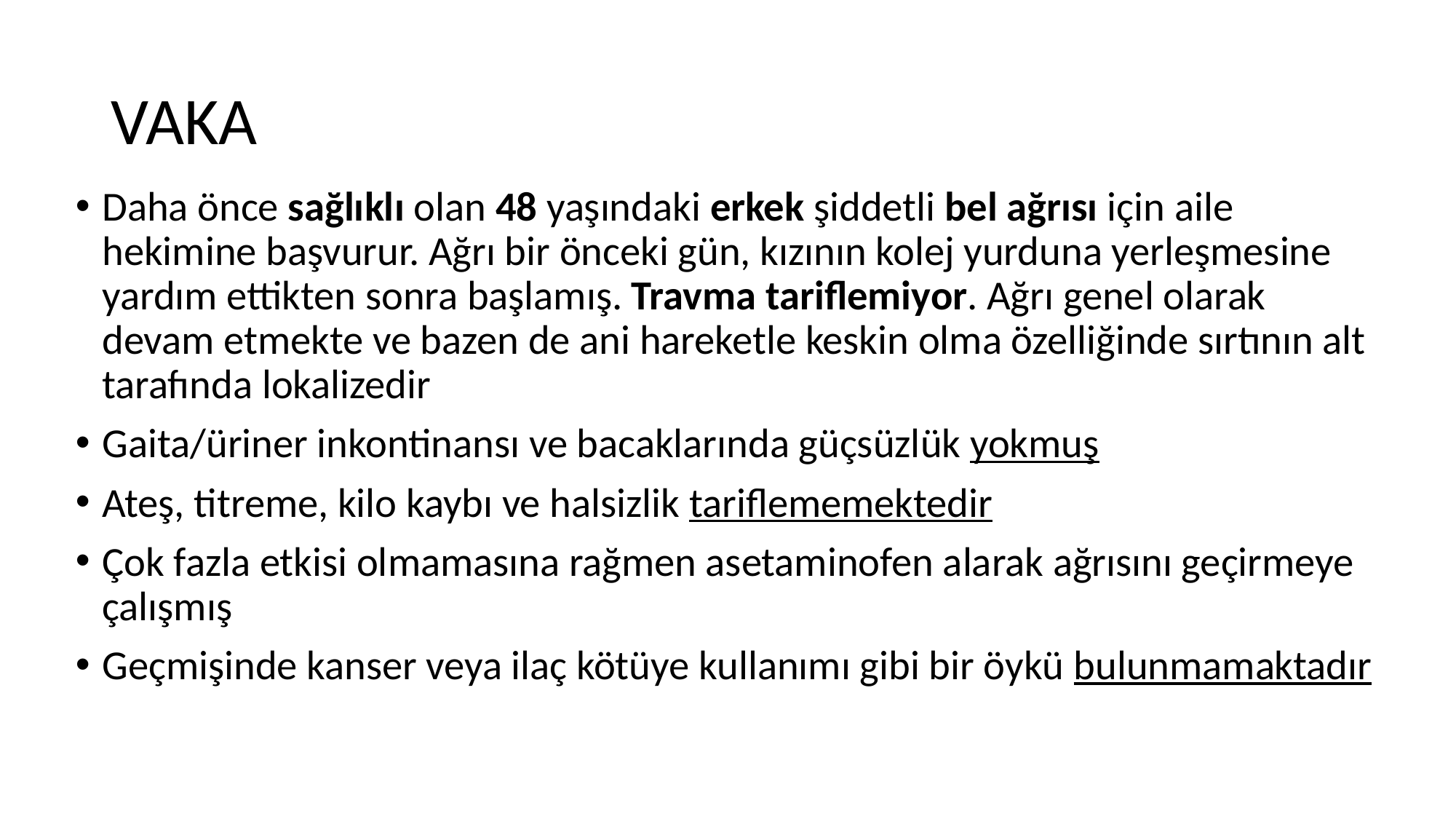

# VAKA
Daha önce sağlıklı olan 48 yaşındaki erkek şiddetli bel ağrısı için aile hekimine başvurur. Ağrı bir önceki gün, kızının kolej yurduna yerleşmesine yardım ettikten sonra başlamış. Travma tariflemiyor. Ağrı genel olarak devam etmekte ve bazen de ani hareketle keskin olma özelliğinde sırtının alt tarafında lokalizedir
Gaita/üriner inkontinansı ve bacaklarında güçsüzlük yokmuş
Ateş, titreme, kilo kaybı ve halsizlik tariflememektedir
Çok fazla etkisi olmamasına rağmen asetaminofen alarak ağrısını geçirmeye çalışmış
Geçmişinde kanser veya ilaç kötüye kullanımı gibi bir öykü bulunmamaktadır